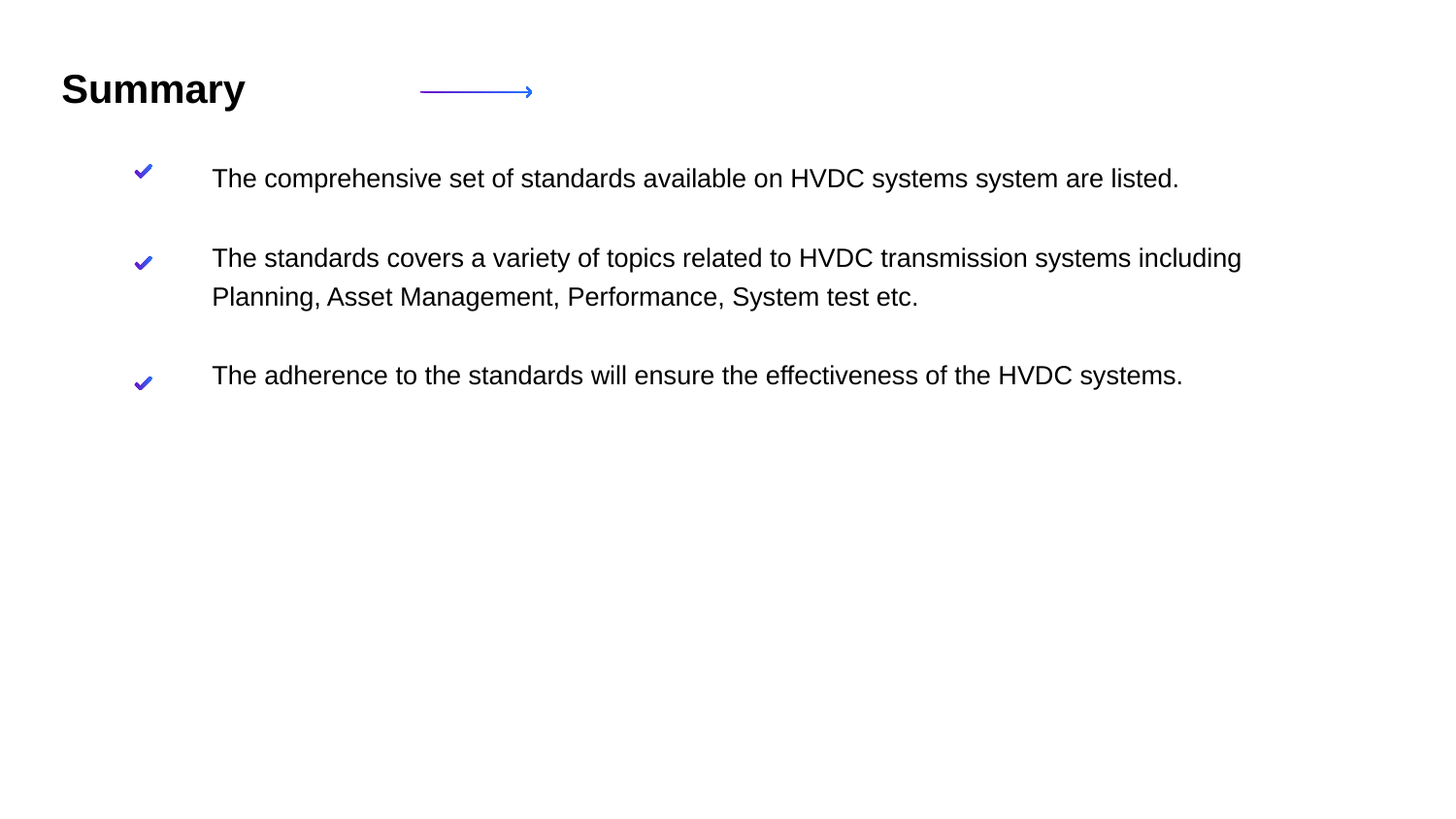

# Summary

The comprehensive set of standards available on HVDC systems system are listed.

The standards covers a variety of topics related to HVDC transmission systems including Planning, Asset Management, Performance, System test etc.

The adherence to the standards will ensure the effectiveness of the HVDC systems.